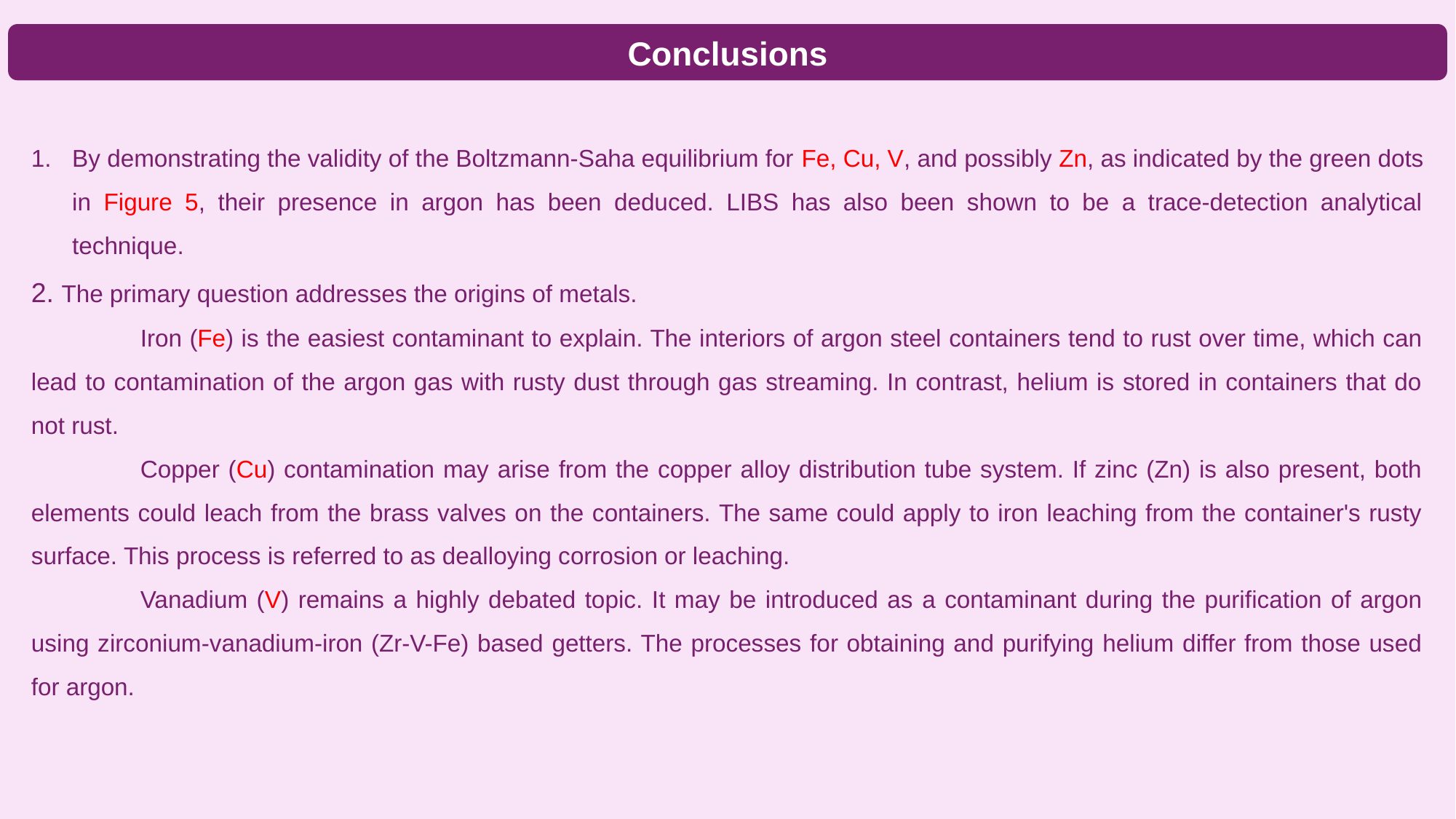

Conclusions
By demonstrating the validity of the Boltzmann-Saha equilibrium for Fe, Cu, V, and possibly Zn, as indicated by the green dots in Figure 5, their presence in argon has been deduced. LIBS has also been shown to be a trace-detection analytical technique.
2. The primary question addresses the origins of metals.
	Iron (Fe) is the easiest contaminant to explain. The interiors of argon steel containers tend to rust over time, which can lead to contamination of the argon gas with rusty dust through gas streaming. In contrast, helium is stored in containers that do not rust.
	Copper (Cu) contamination may arise from the copper alloy distribution tube system. If zinc (Zn) is also present, both elements could leach from the brass valves on the containers. The same could apply to iron leaching from the container's rusty surface. This process is referred to as dealloying corrosion or leaching.
	Vanadium (V) remains a highly debated topic. It may be introduced as a contaminant during the purification of argon using zirconium-vanadium-iron (Zr-V-Fe) based getters. The processes for obtaining and purifying helium differ from those used for argon.